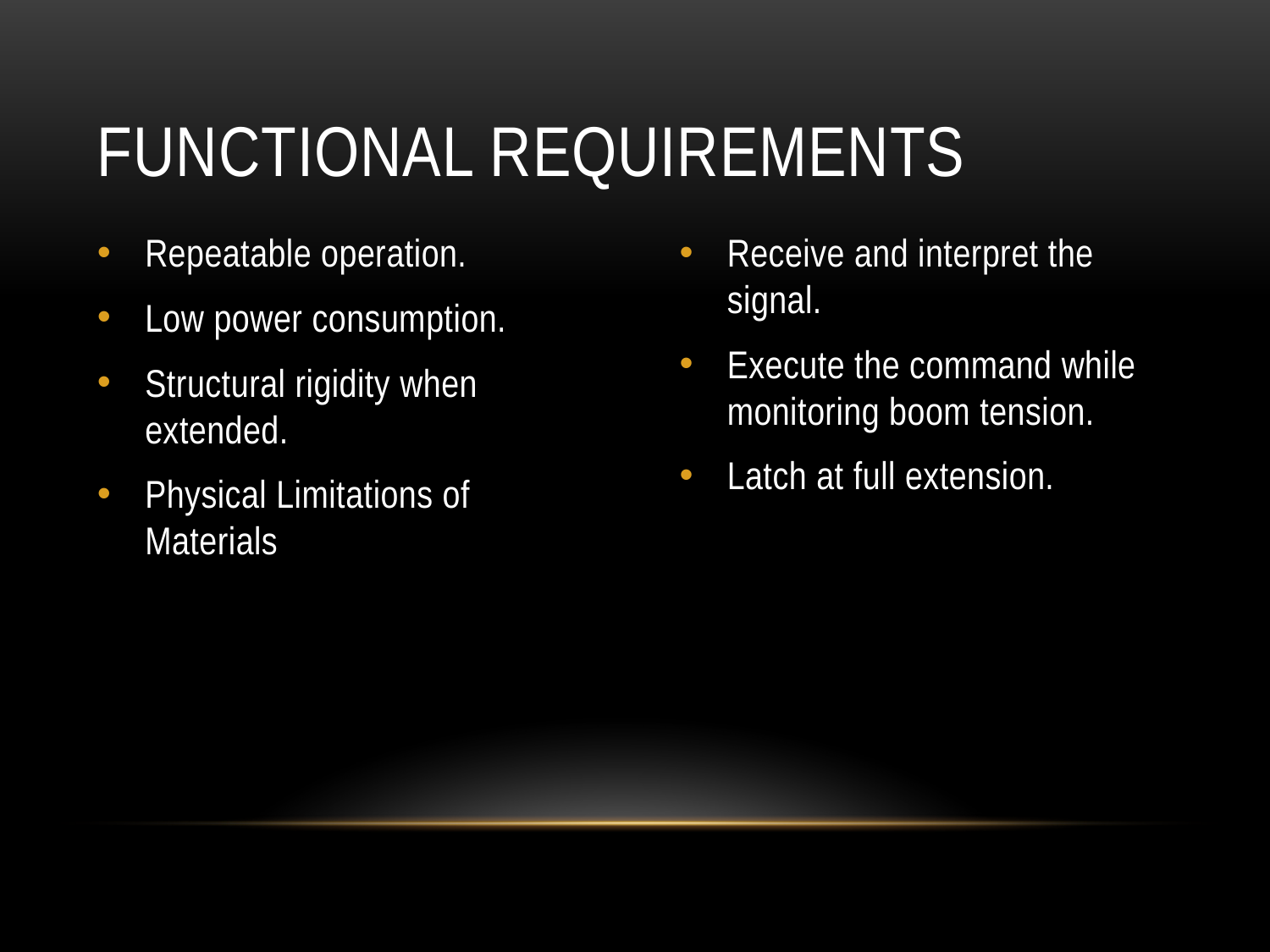

# Functional Requirements
Repeatable operation.
Low power consumption.
Structural rigidity when extended.
Physical Limitations of Materials

Receive and interpret the signal.
Execute the command while monitoring boom tension.
Latch at full extension.